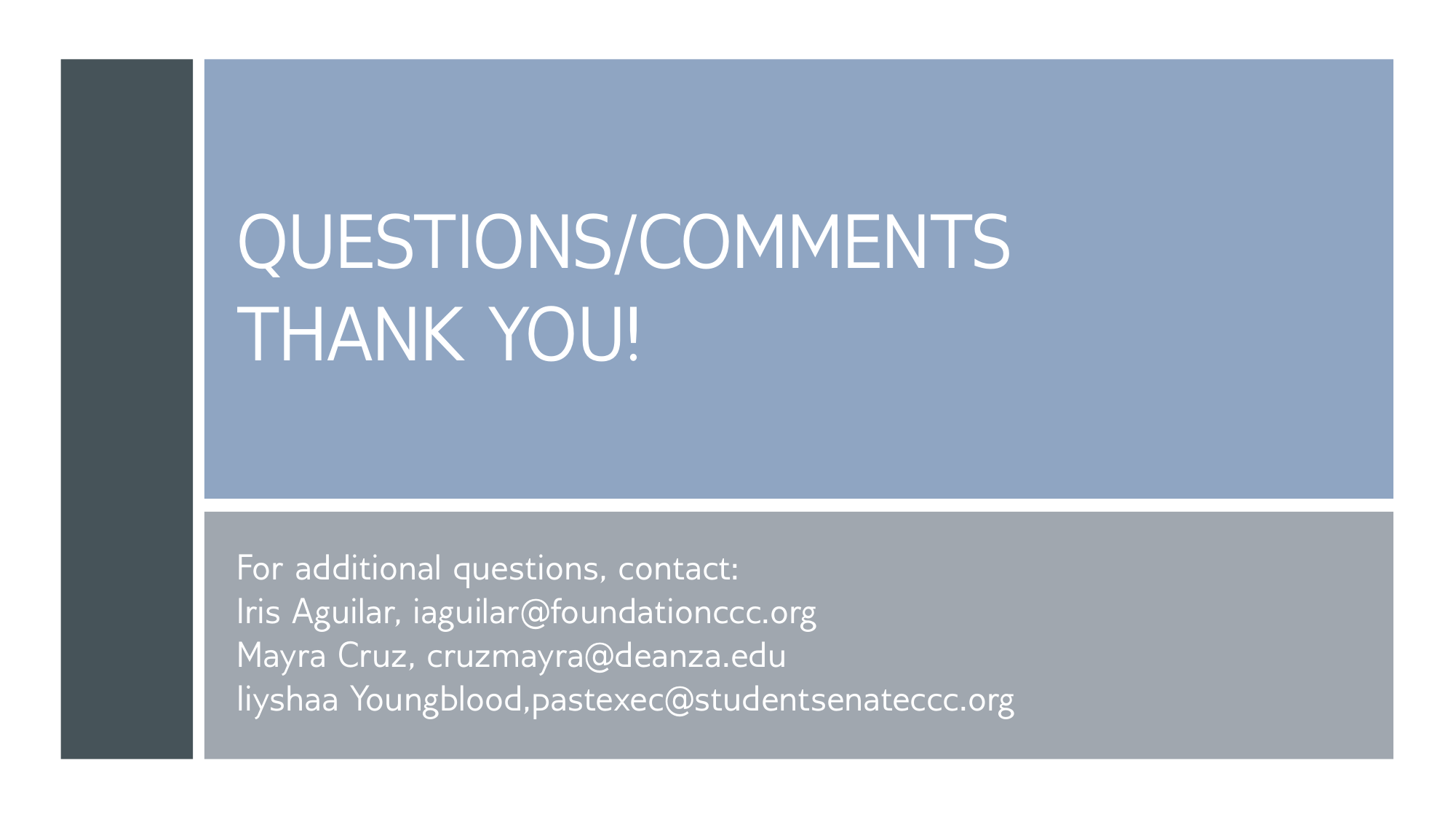

# QUESTIONS/COMMENTS
THANK YOU!

For additional questions, contact:
Iris Aguilar, iaguilar@foundationccc.org
Mayra Cruz, cruzmayra@deanza.edu
Iiyshaa Youngblood,pastexec@studentsenateccc.org